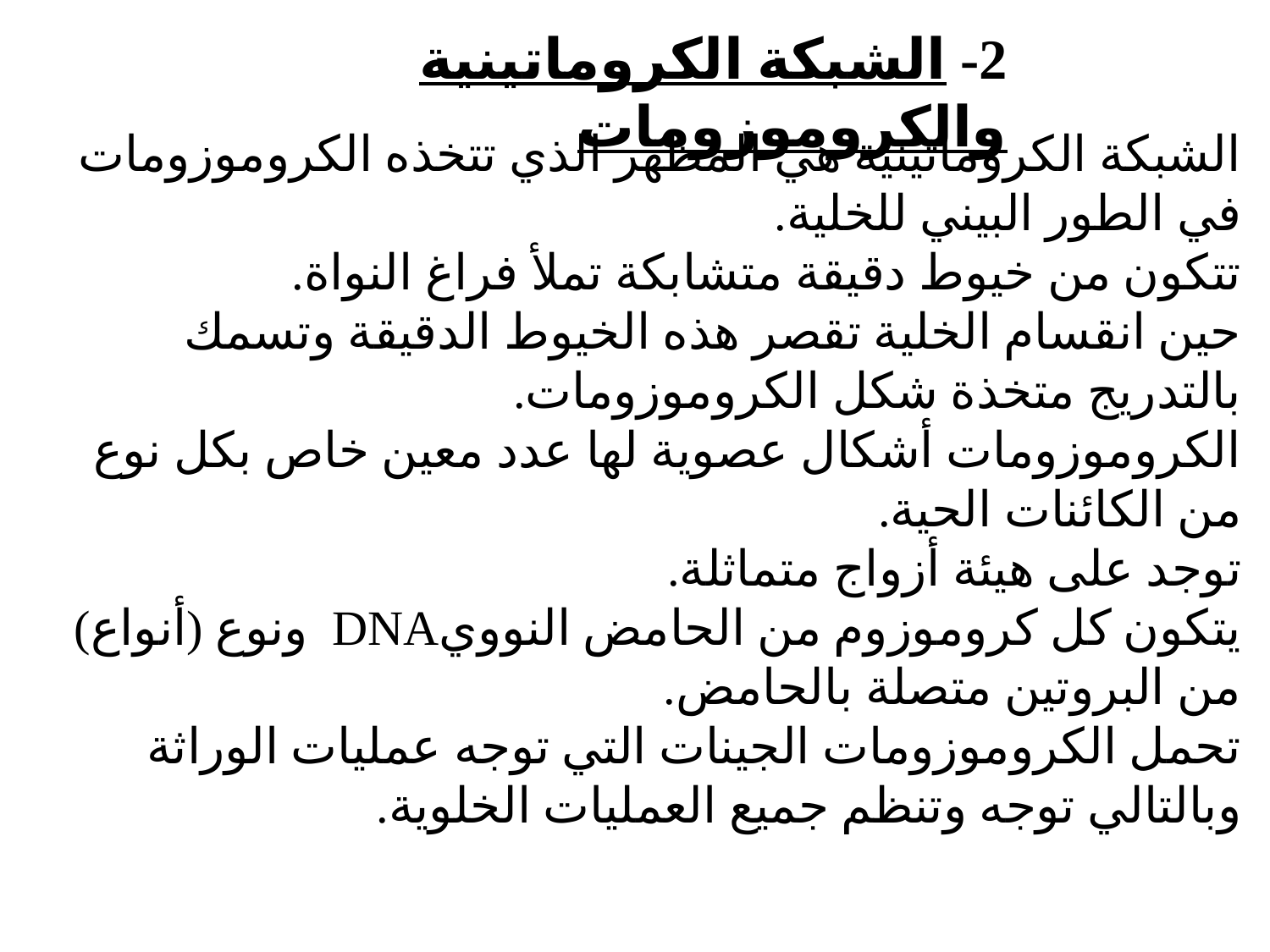

2- الشبكة الكروماتينية والكروموزومات
الشبكة الكروماتينية هي المظهر الذي تتخذه الكروموزومات في الطور البيني للخلية.
تتكون من خيوط دقيقة متشابكة تملأ فراغ النواة.
حين انقسام الخلية تقصر هذه الخيوط الدقيقة وتسمك بالتدريج متخذة شكل الكروموزومات.
الكروموزومات أشكال عصوية لها عدد معين خاص بكل نوع من الكائنات الحية.
توجد على هيئة أزواج متماثلة.
يتكون كل كروموزوم من الحامض النوويDNA  ونوع (أنواع) من البروتين متصلة بالحامض.
تحمل الكروموزومات الجينات التي توجه عمليات الوراثة وبالتالي توجه وتنظم جميع العمليات الخلوية.